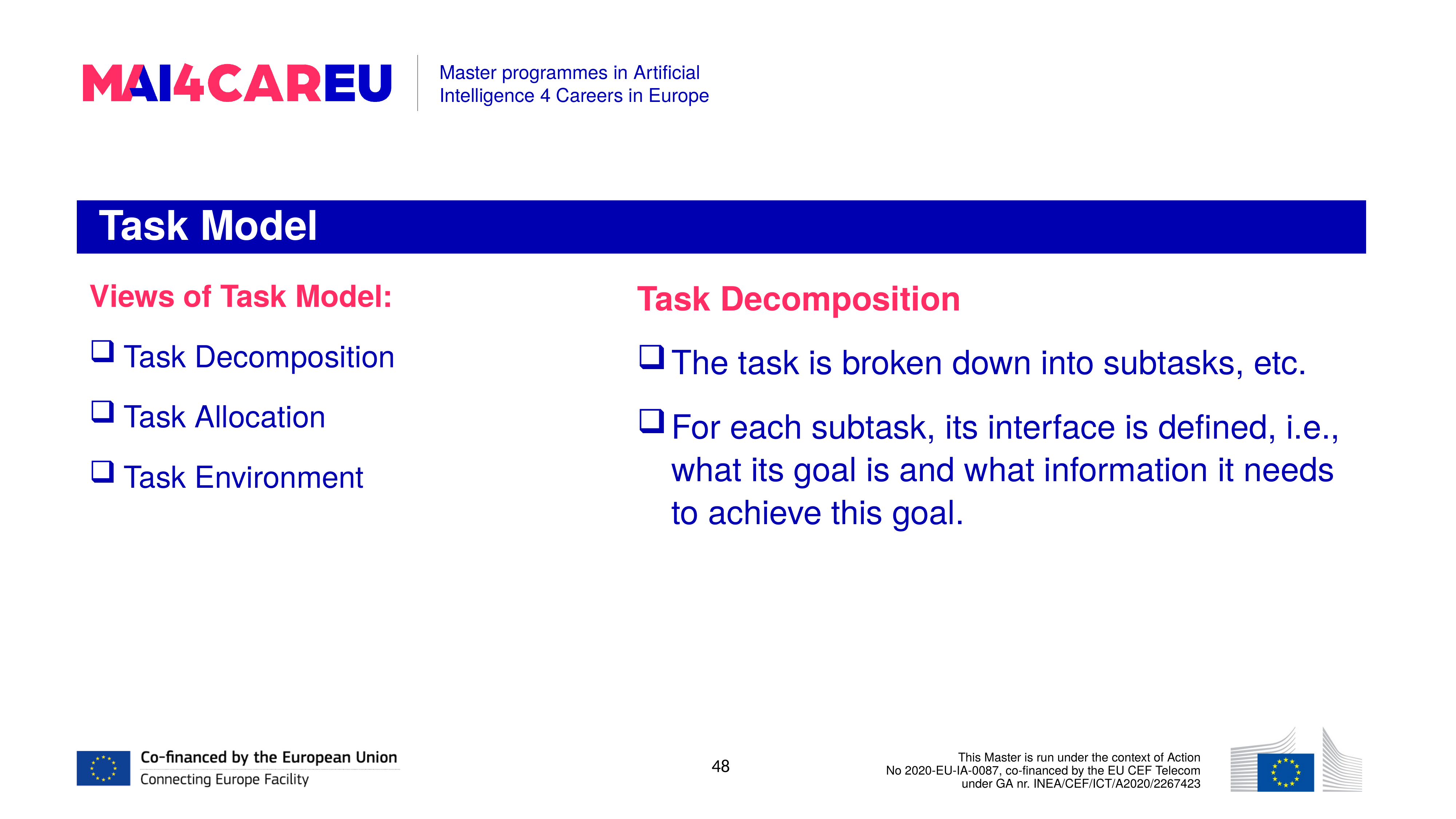

Task Model
Views of Task Model:
Task Decomposition
Task Allocation
Task Environment
Task Decomposition
The task is broken down into subtasks, etc.
For each subtask, its interface is defined, i.e., what its goal is and what information it needs to achieve this goal.

48